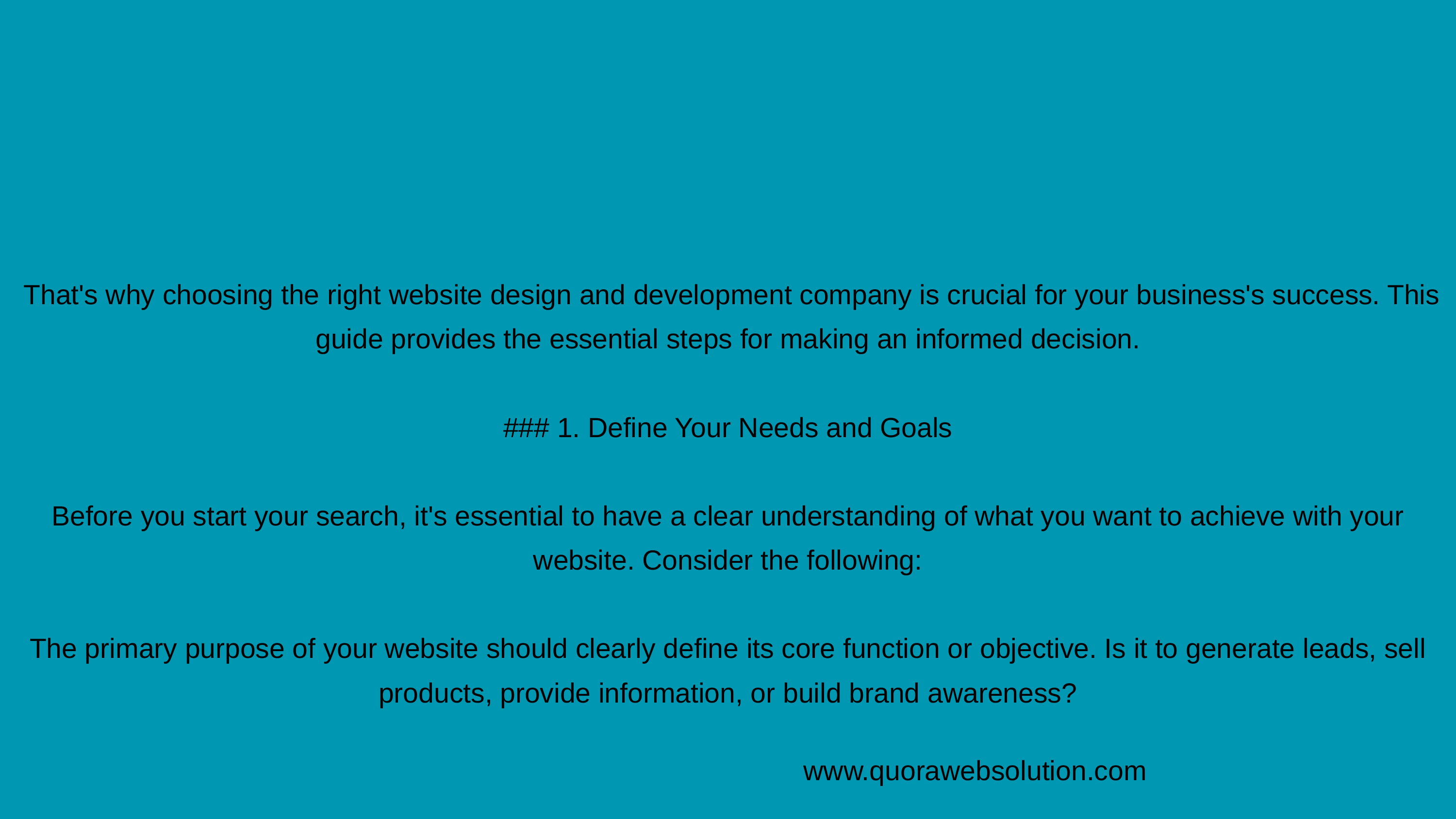

That's why choosing the right website design and development company is crucial for your business's success. This guide provides the essential steps for making an informed decision.

### 1. Define Your Needs and Goals

Before you start your search, it's essential to have a clear understanding of what you want to achieve with your website. Consider the following:

The primary purpose of your website should clearly define its core function or objective. Is it to generate leads, sell products, provide information, or build brand awareness?

www.quorawebsolution.com